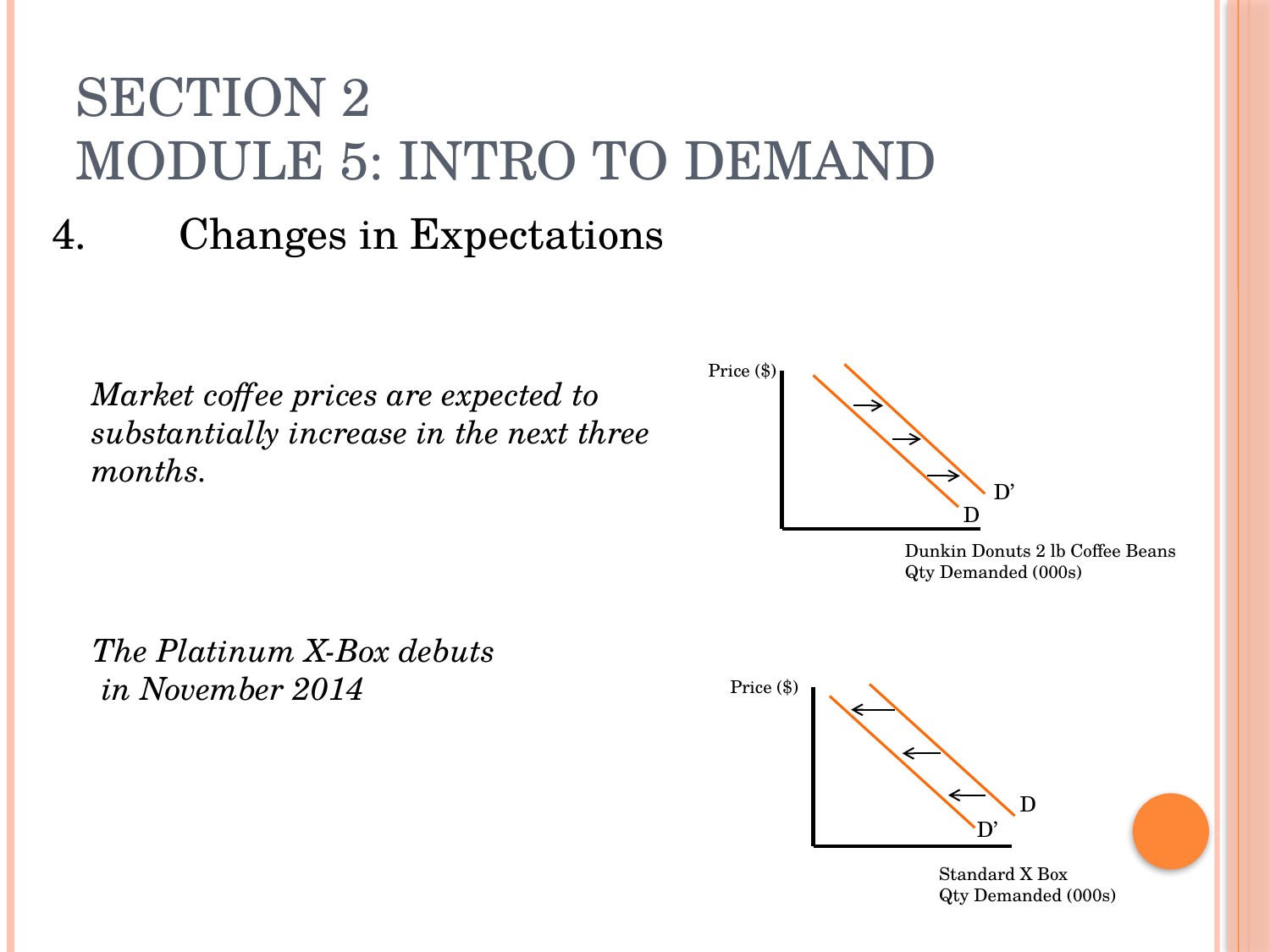

# Section 2 Module 5: Intro To Demand
4.	Changes in Expectations

Price ($)
Market coffee prices are expected to
substantially increase in the next three months.
D’
D
Dunkin Donuts 2 lb Coffee Beans
Qty Demanded (000s)
The Platinum X-Box debuts
 in November 2014
Price ($)
D
D’
Standard X Box
Qty Demanded (000s)